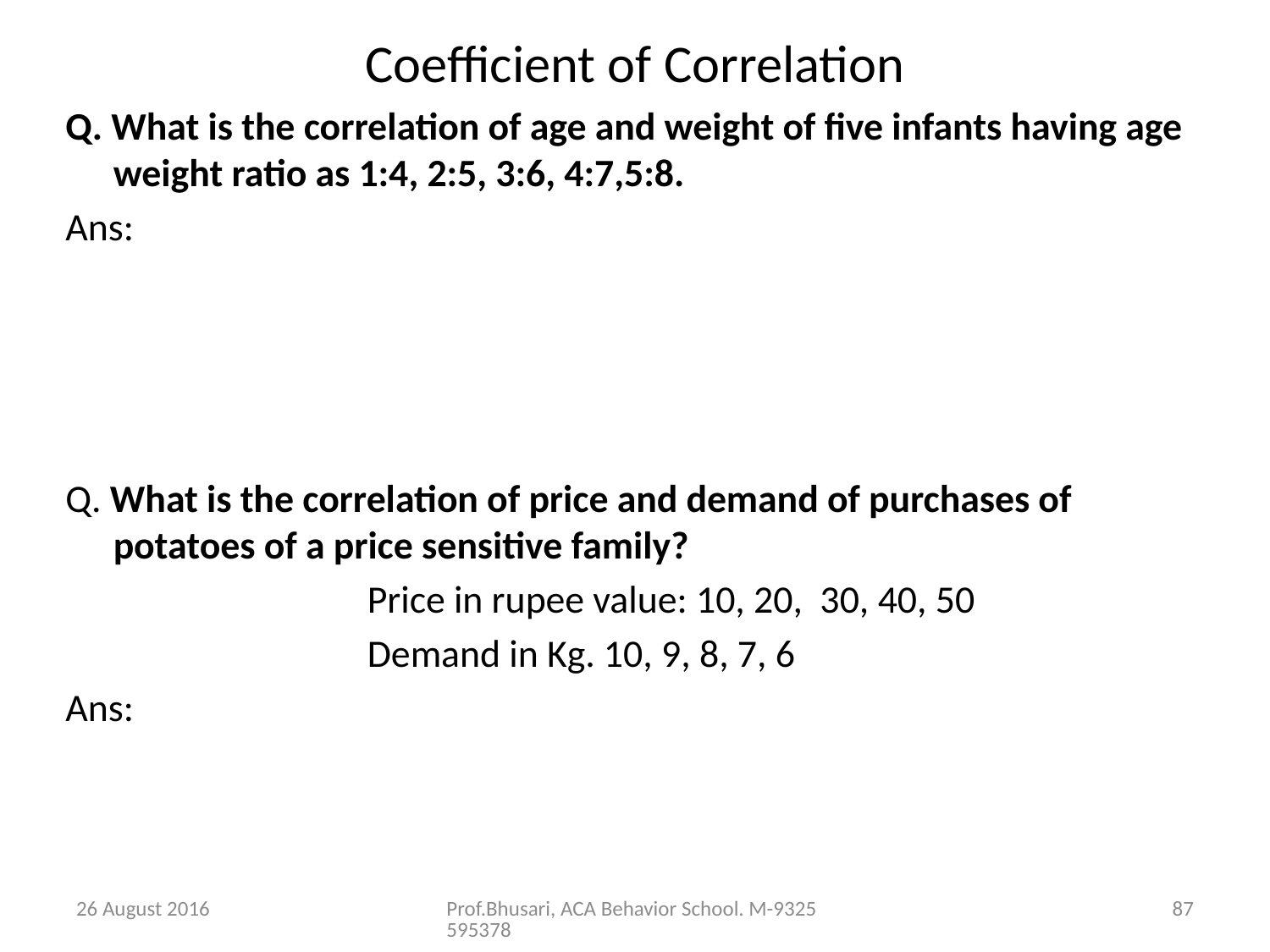

# Coefficient of Correlation
Q. What is the correlation of age and weight of five infants having age weight ratio as 1:4, 2:5, 3:6, 4:7,5:8.
Ans:

Q. What is the correlation of price and demand of purchases of potatoes of a price sensitive family?
			Price in rupee value: 10, 20,  30, 40, 50
			Demand in Kg. 10, 9, 8, 7, 6
Ans:

26 August 2016
Prof.Bhusari, ACA Behavior School. M-9325595378
87